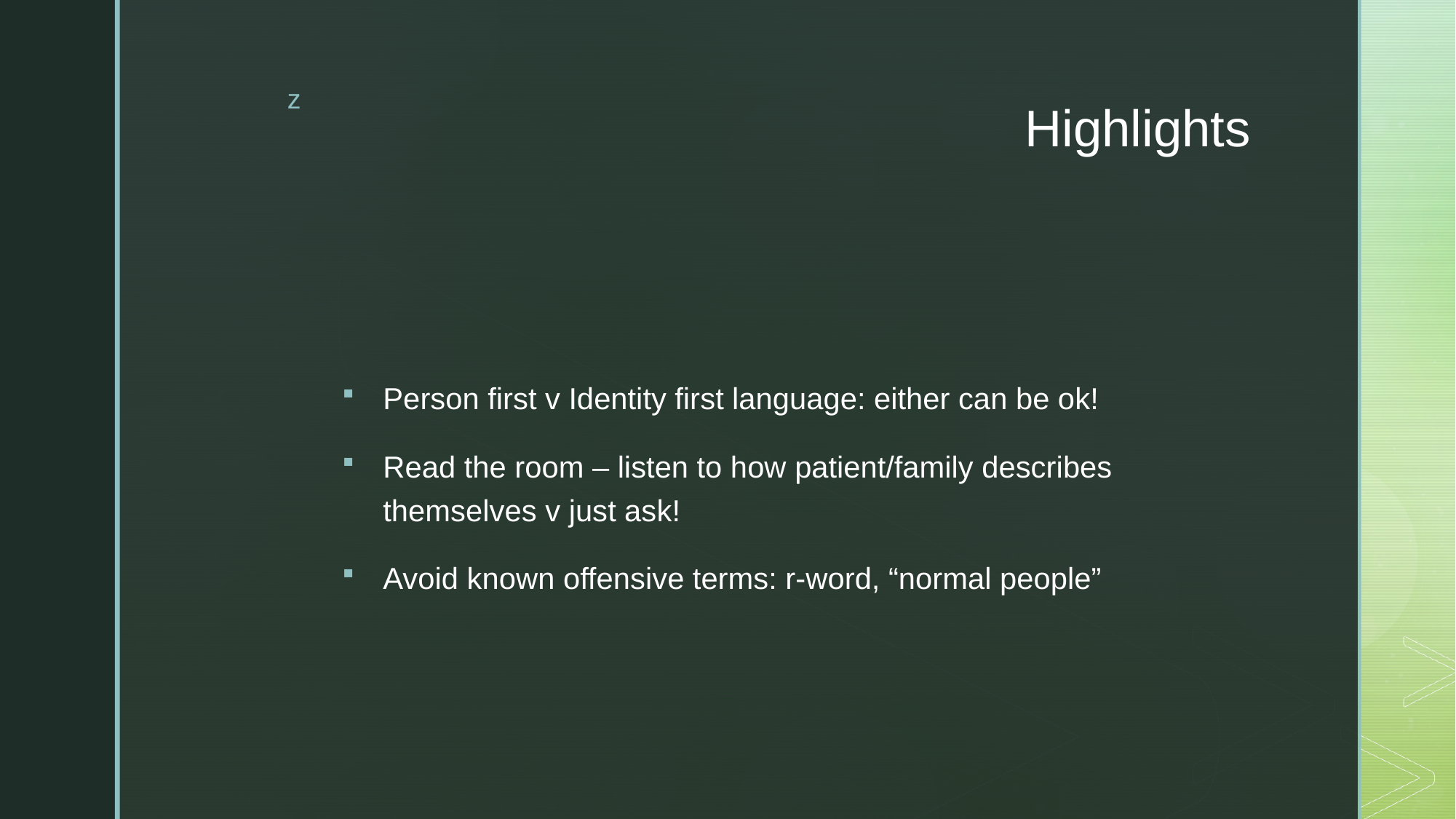

# Highlights
Person first v Identity first language: either can be ok!
Read the room – listen to how patient/family describes themselves v just ask!
Avoid known offensive terms: r-word, “normal people”